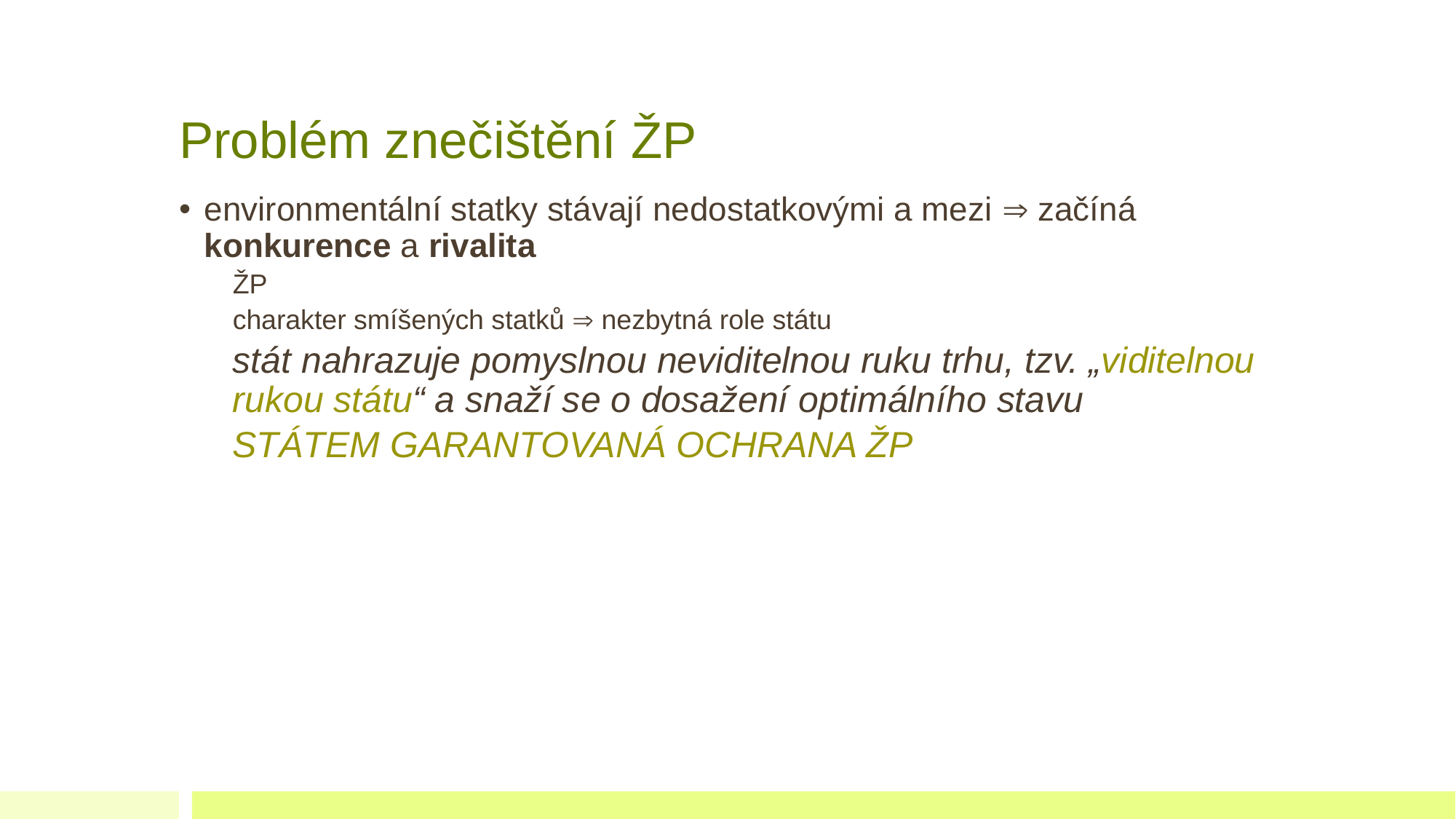

# Problém znečištění ŽP
environmentální statky stávají nedostatkovými a mezi ⇒ začíná konkurence a rivalita
ŽP
charakter smíšených statků ⇒ nezbytná role státu
stát nahrazuje pomyslnou neviditelnou ruku trhu, tzv. „viditelnou rukou státu“ a snaží se o dosažení optimálního stavu
STÁTEM GARANTOVANÁ OCHRANA ŽP